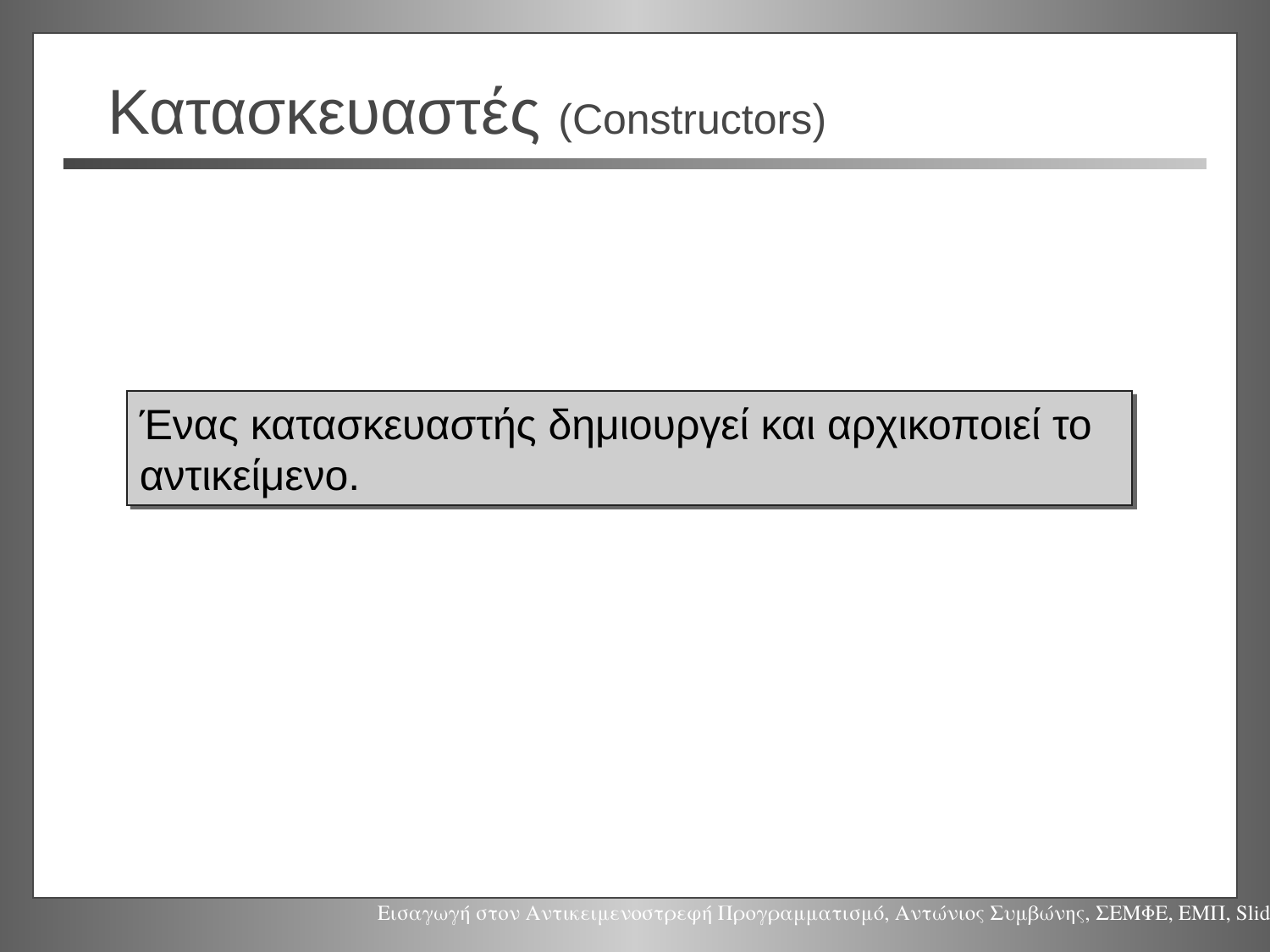

# Κατασκευαστές (Constructors)
Ένας κατασκευαστής δημιουργεί και αρχικοποιεί το αντικείμενο.